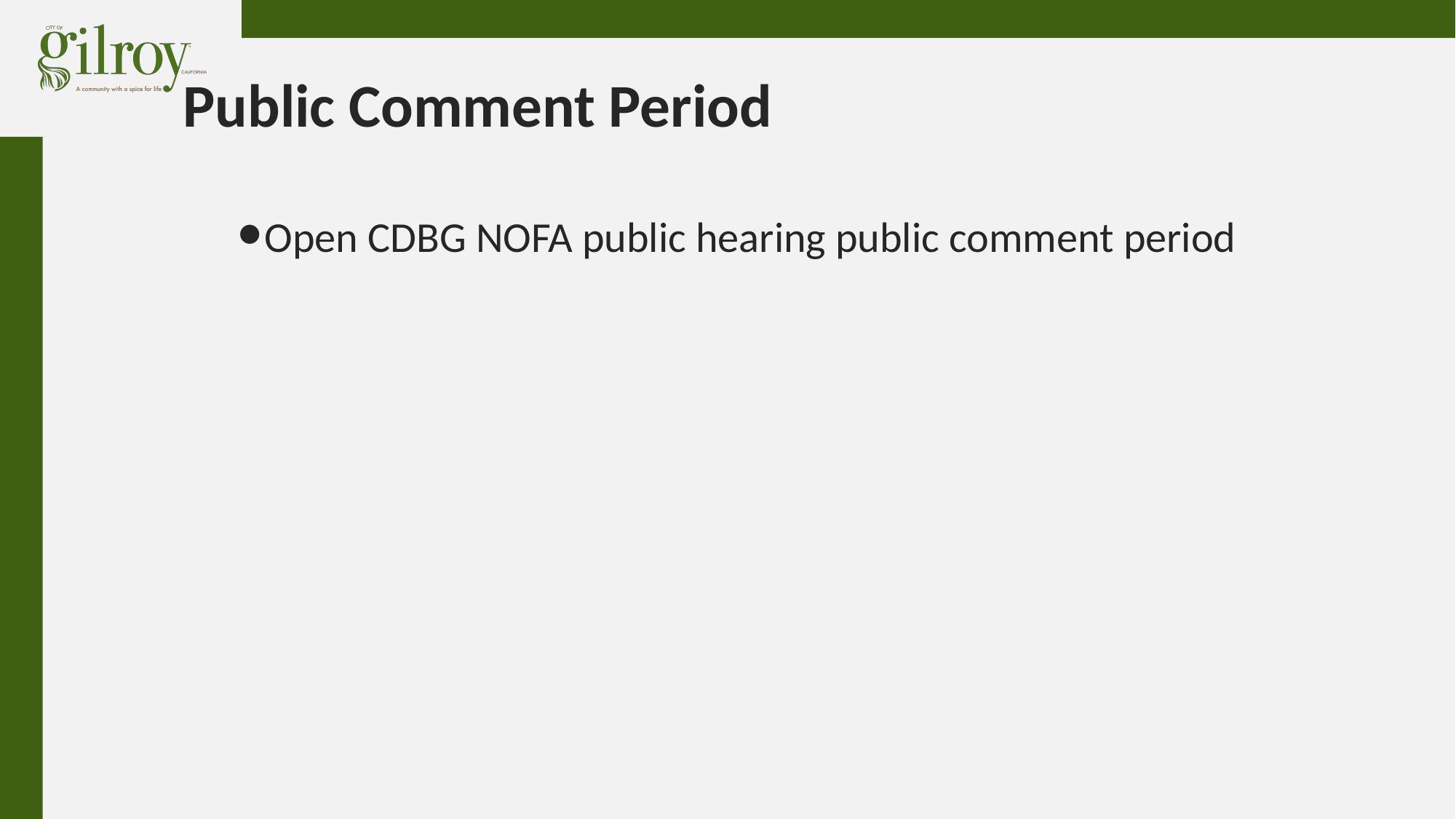

# Public Comment Period

Open CDBG NOFA public hearing public comment period